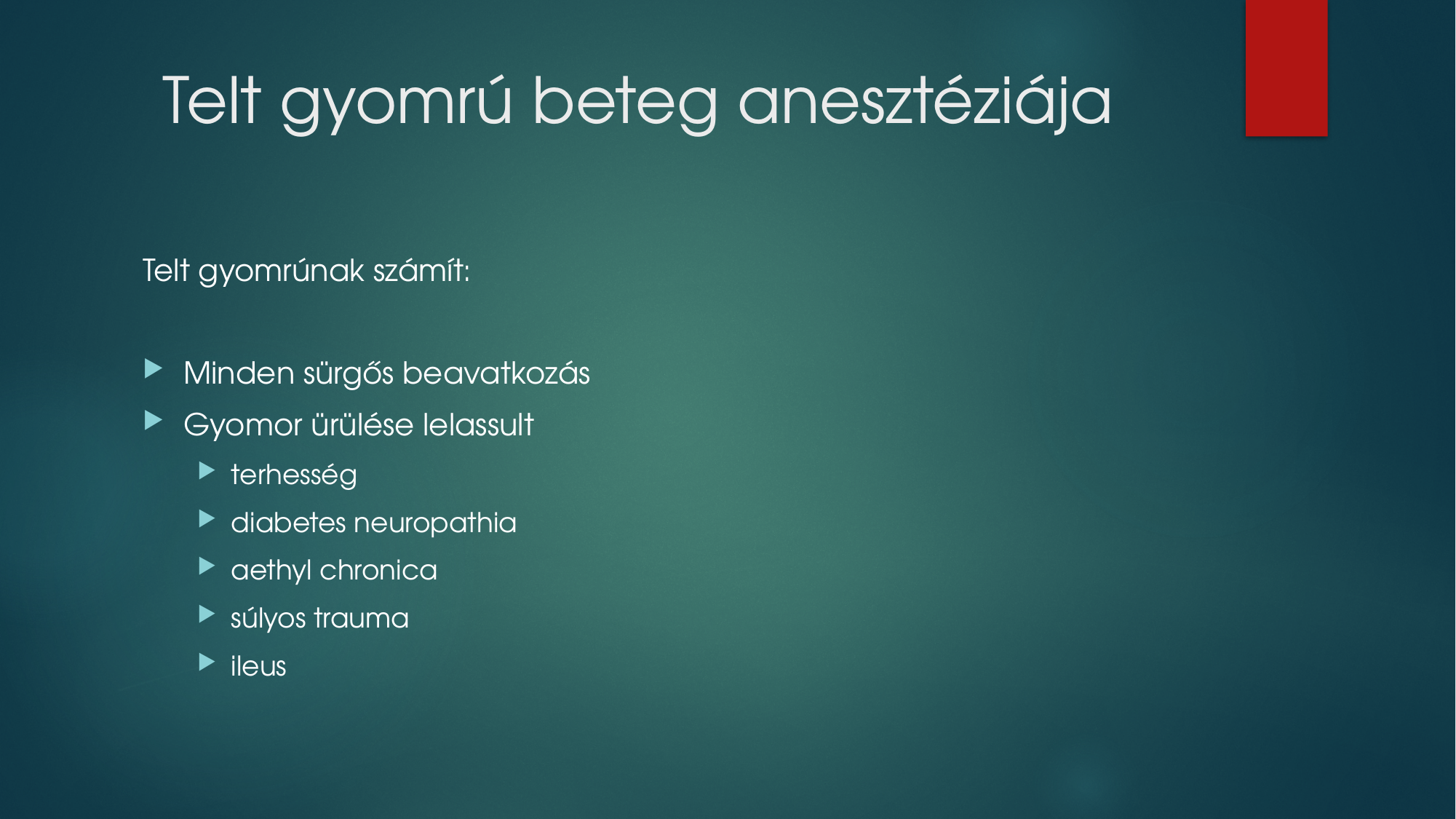

# Telt gyomrú beteg anesztéziája
Telt gyomrúnak számít:

Minden sürgős beavatkozás
Gyomor ürülése lelassult
terhesség
diabetes neuropathia
aethyl chronica
súlyos trauma
ileus